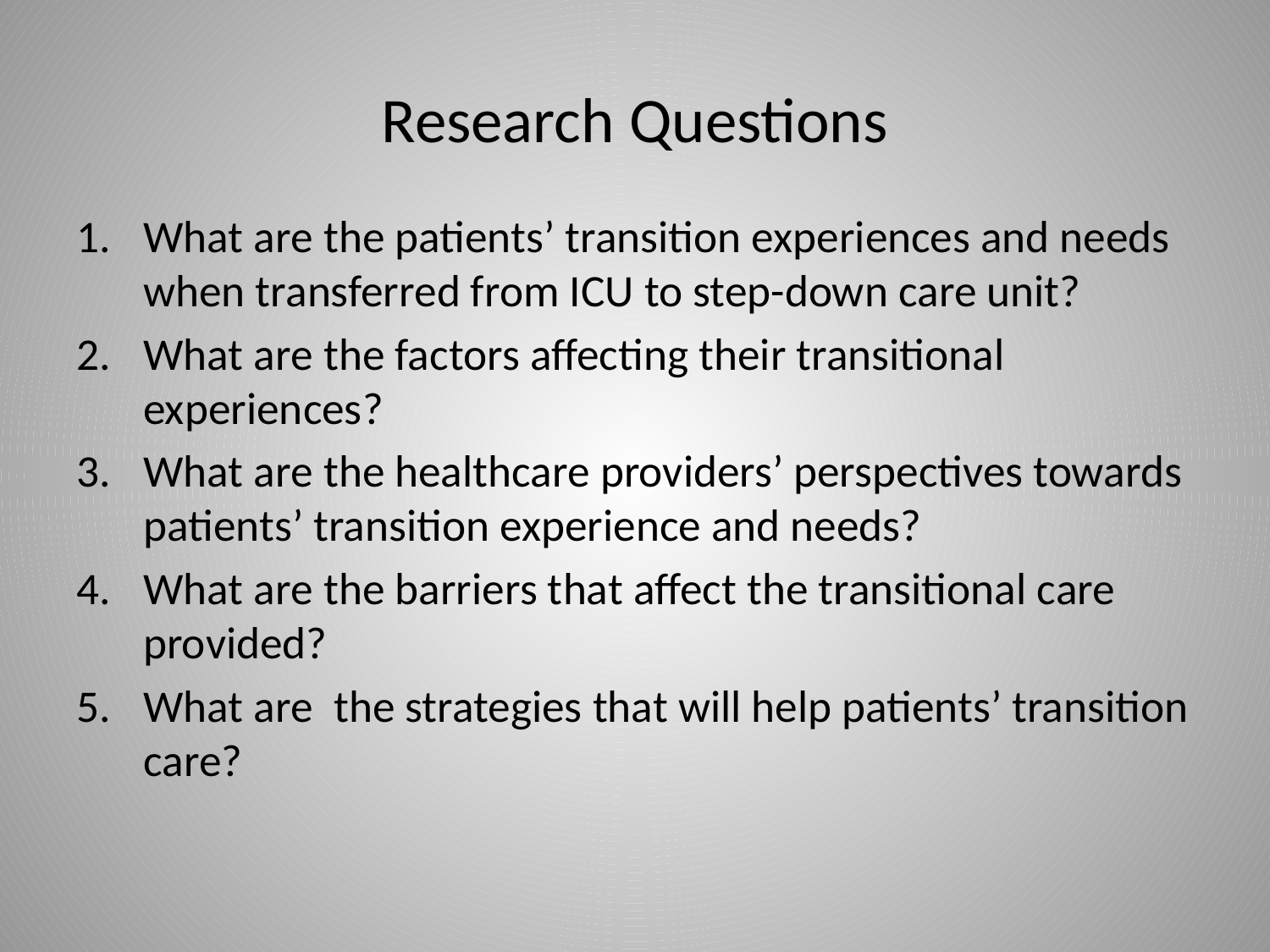

# Research Questions
What are the patients’ transition experiences and needs when transferred from ICU to step-down care unit?
What are the factors affecting their transitional experiences?
What are the healthcare providers’ perspectives towards patients’ transition experience and needs?
What are the barriers that affect the transitional care provided?
What are  the strategies that will help patients’ transition care?